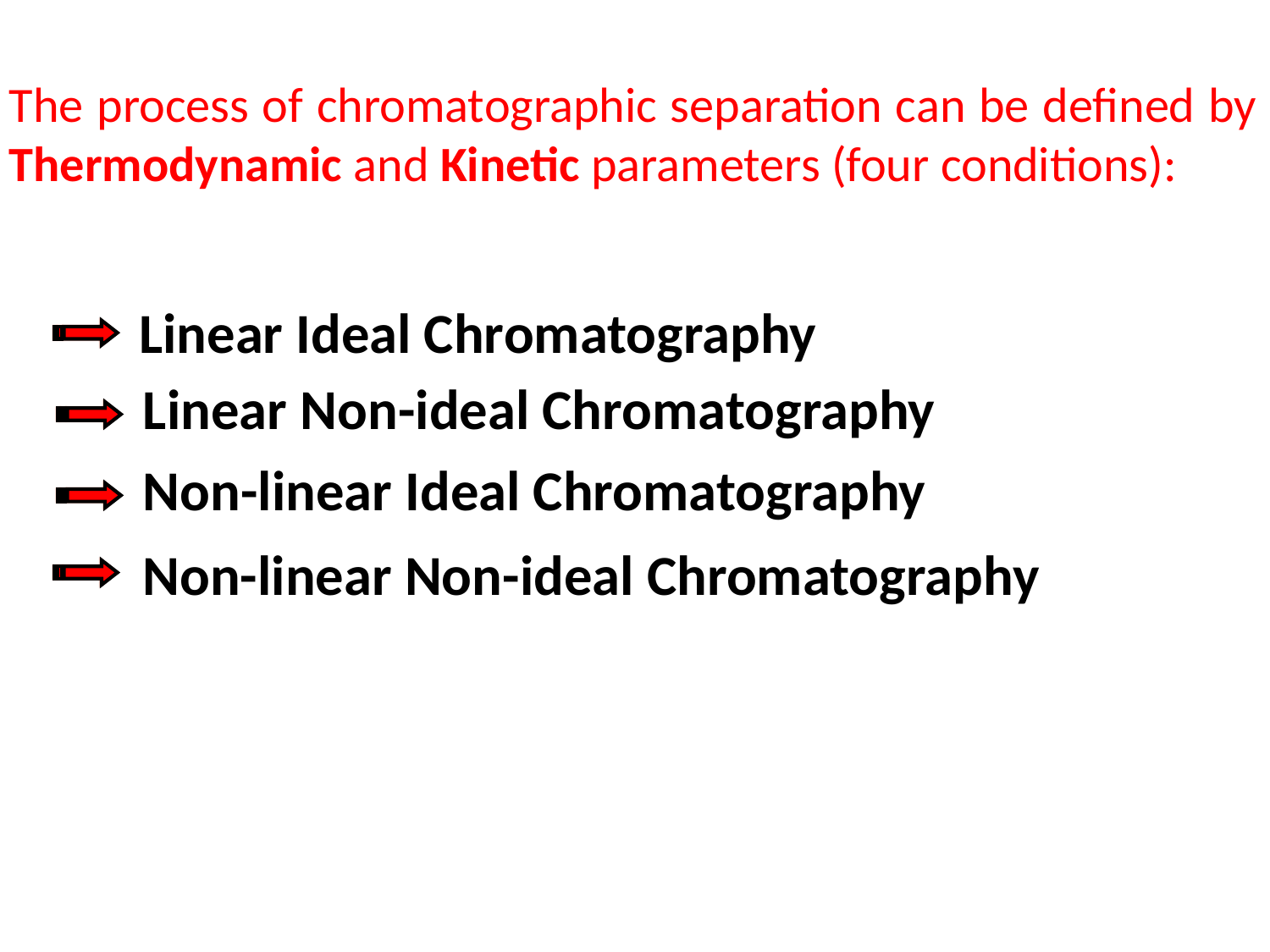

# The process of chromatographic separation can be defined by Thermodynamic and Kinetic parameters (four conditions):
Linear Ideal Chromatography

Linear Non-ideal Chromatography

Non-linear Ideal Chromatography

Non-linear Non-ideal Chromatography